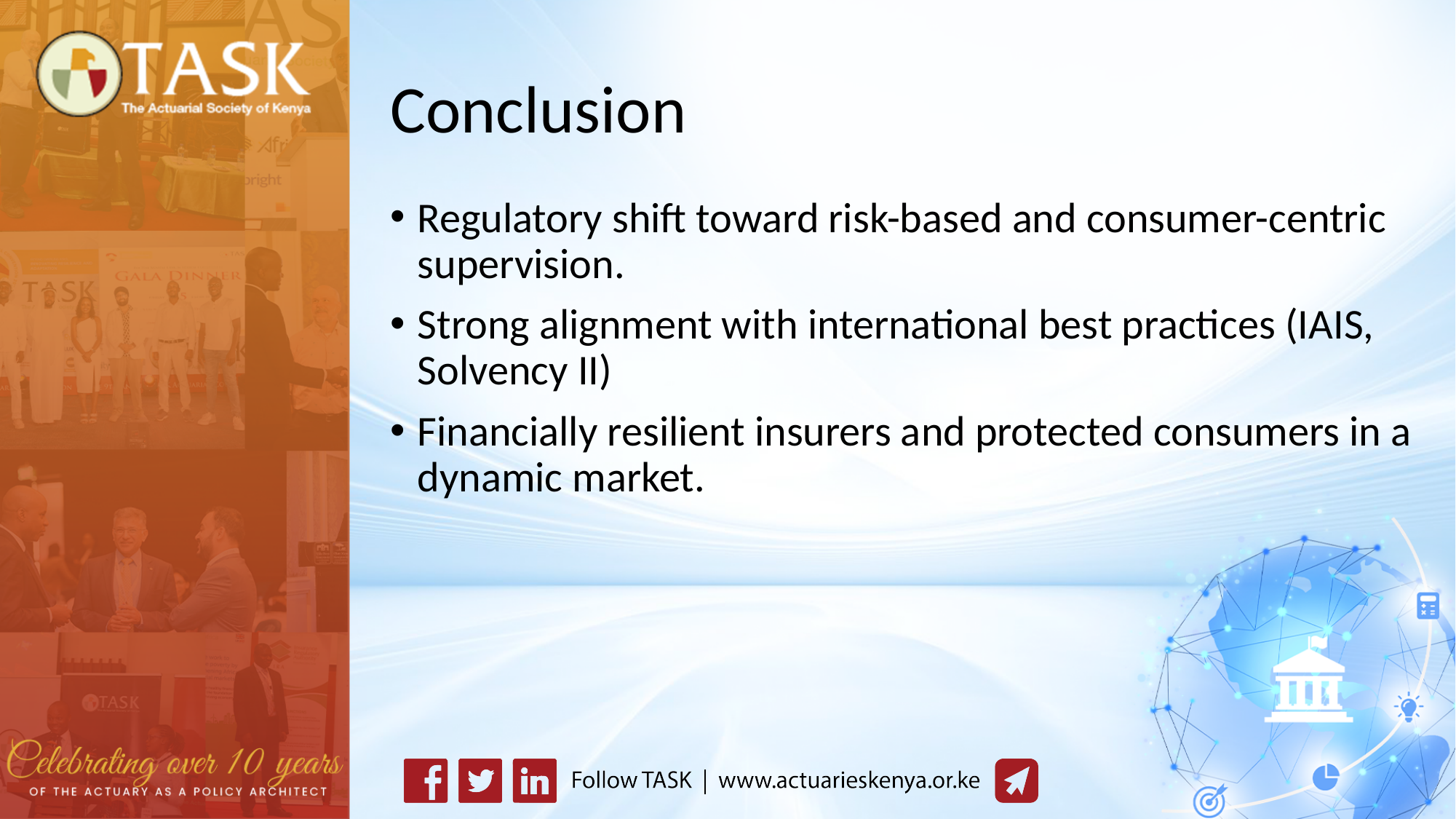

# Conclusion
Regulatory shift toward risk-based and consumer-centric supervision.
Strong alignment with international best practices (IAIS, Solvency II)
Financially resilient insurers and protected consumers in a dynamic market.